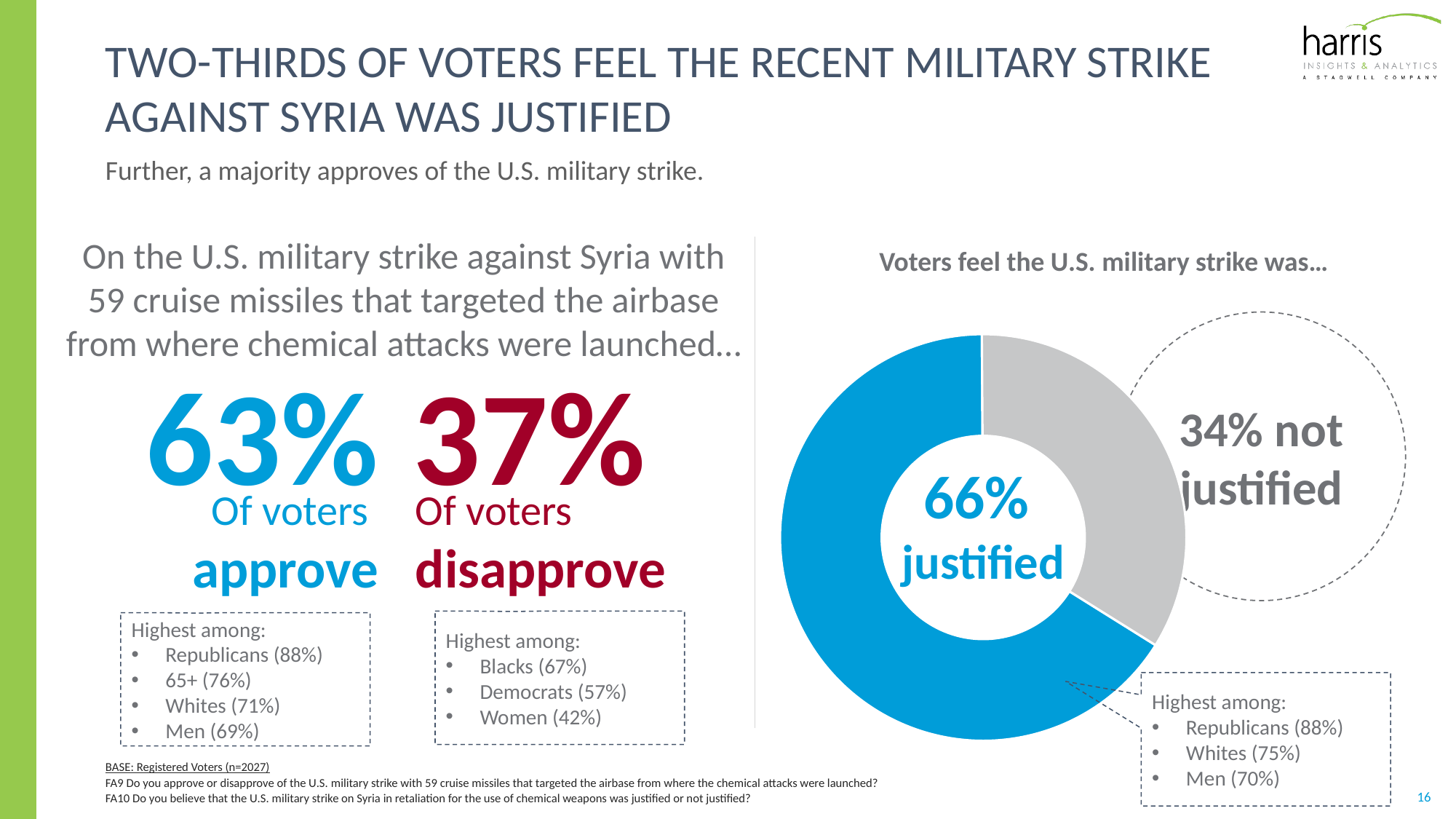

# Two-thirds of voters feel the recent military strike against Syria was justified
Further, a majority approves of the U.S. military strike.
On the U.S. military strike against Syria with 59 cruise missiles that targeted the airbase from where chemical attacks were launched…
Voters feel the U.S. military strike was…
34% not justified

### Chart

| Category | Sales |
|---|---|
| 1st Qtr | 0.66 |
| 2nd Qtr | 0.34 |
66%
justified
63%
37%
Of voters
approve
Of voters disapprove

Highest among:
Blacks (67%)
Democrats (57%)
Women (42%)
Highest among:
Republicans (88%)
65+ (76%)
Whites (71%)
Men (69%)
Highest among:
Republicans (88%)
Whites (75%)
Men (70%)
BASE: Registered Voters (n=2027)
FA9 Do you approve or disapprove of the U.S. military strike with 59 cruise missiles that targeted the airbase from where the chemical attacks were launched?
FA10 Do you believe that the U.S. military strike on Syria in retaliation for the use of chemical weapons was justified or not justified?